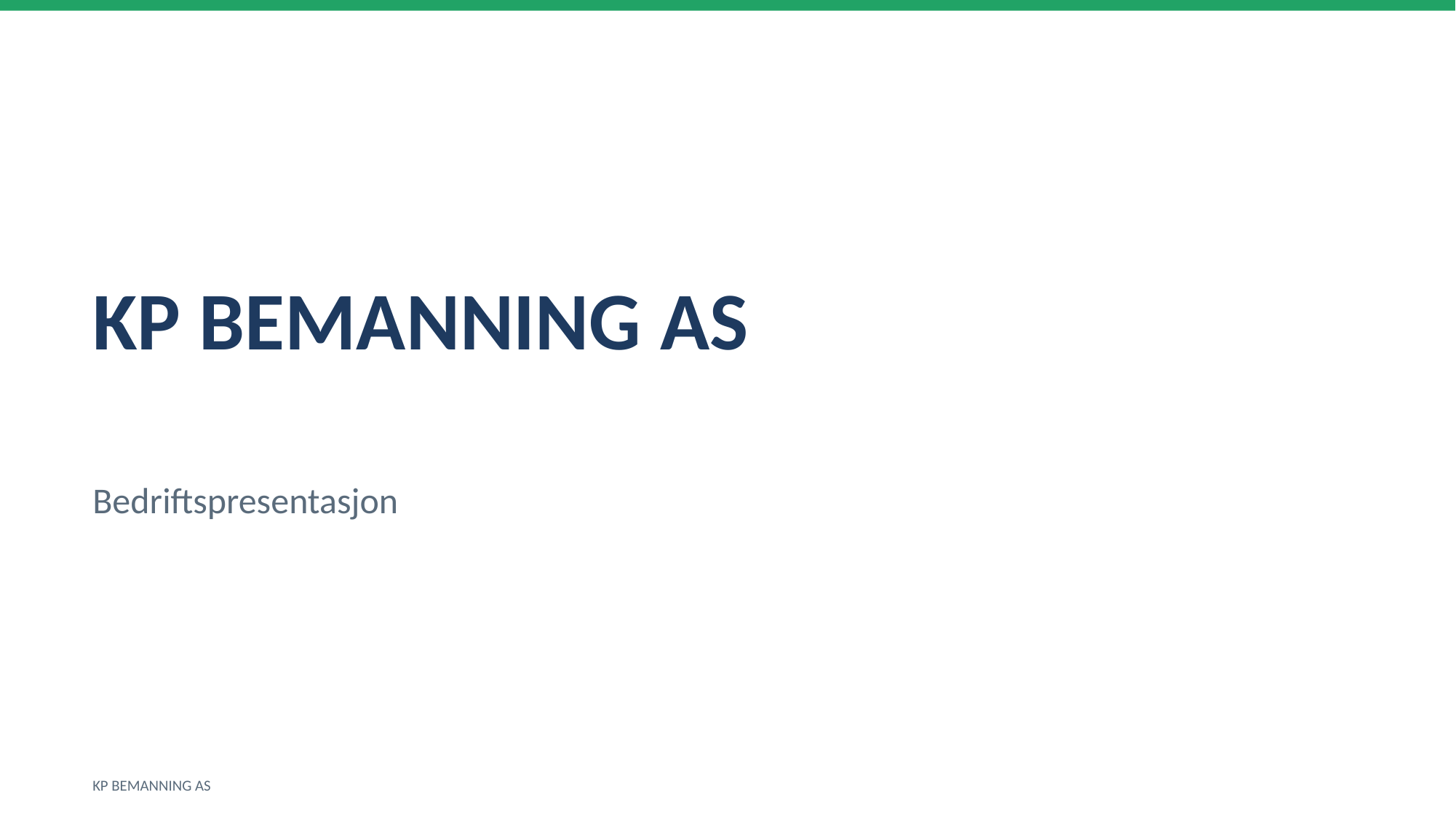

KP BEMANNING AS
Bedriftspresentasjon
KP BEMANNING AS